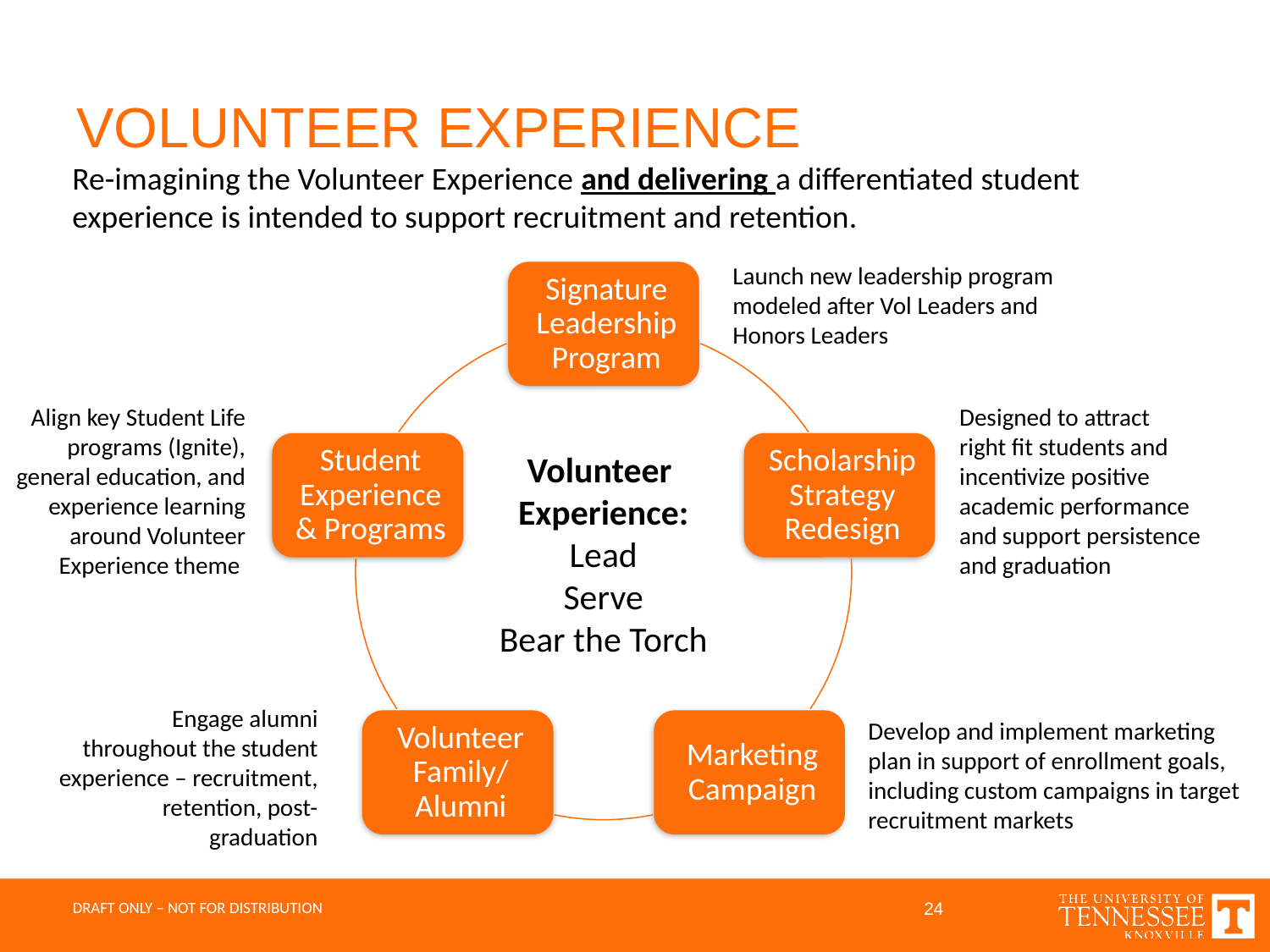

# VOLUNTEER EXPERIENCE
Re-imagining the Volunteer Experience and delivering a differentiated student experience is intended to support recruitment and retention.
Launch new leadership program modeled after Vol Leaders and Honors Leaders
Signature Leadership Program
Scholarship Strategy Redesign
Marketing Campaign
Volunteer Family/ Alumni
Student Experience & Programs
Align key Student Life programs (Ignite), general education, and experience learning around Volunteer Experience theme
Designed to attract right fit students and incentivize positive academic performance and support persistence and graduation
Volunteer
Experience:
Lead
Serve
Bear the Torch
Engage alumni throughout the student experience – recruitment, retention, post-graduation
Develop and implement marketing plan in support of enrollment goals, including custom campaigns in target recruitment markets
24